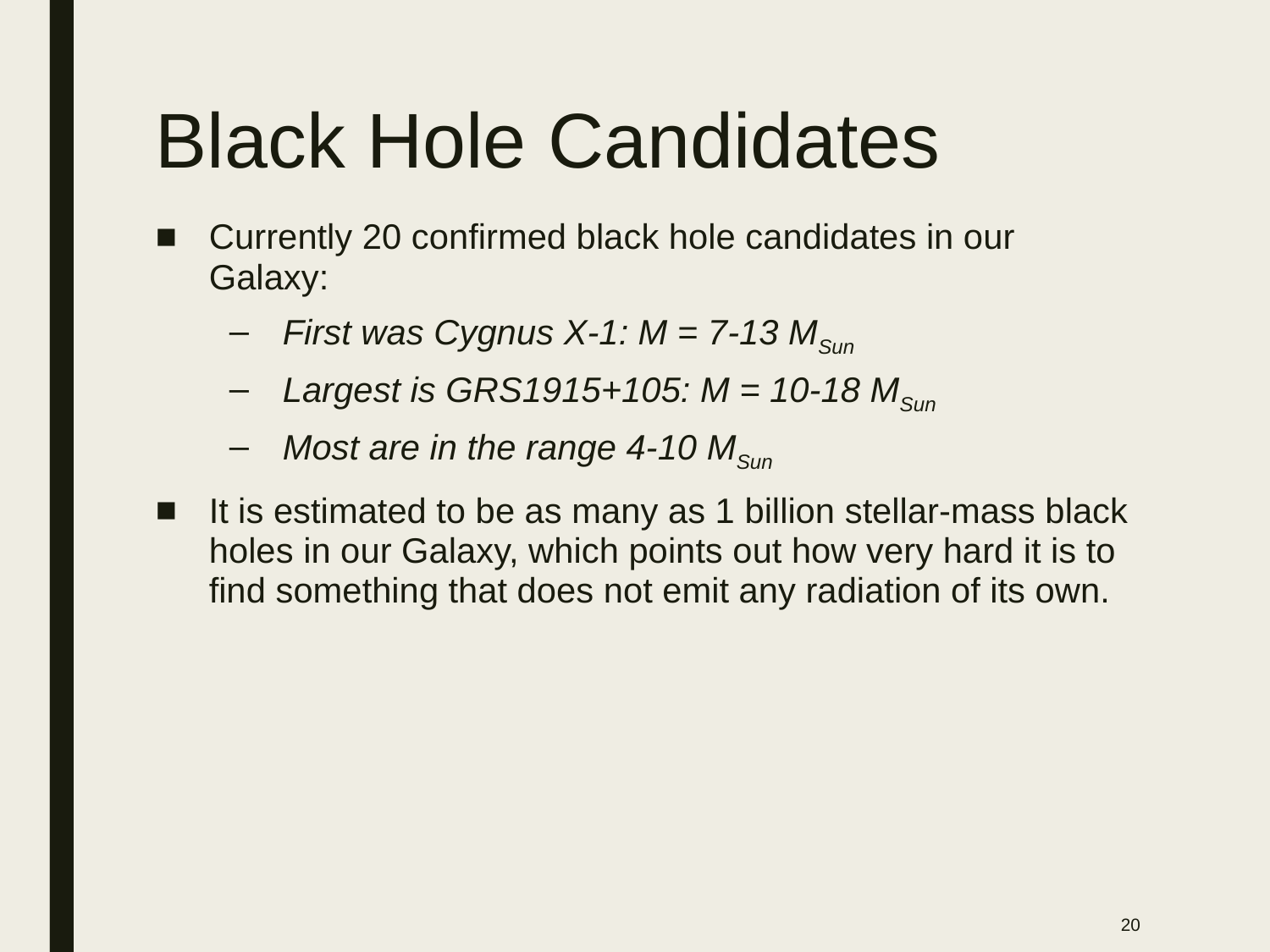

# Black Hole Candidates
Currently 20 confirmed black hole candidates in our Galaxy:
First was Cygnus X-1: M = 7-13 MSun
Largest is GRS1915+105: M = 10-18 MSun
Most are in the range 4-10 MSun
It is estimated to be as many as 1 billion stellar-mass black holes in our Galaxy, which points out how very hard it is to find something that does not emit any radiation of its own.
20